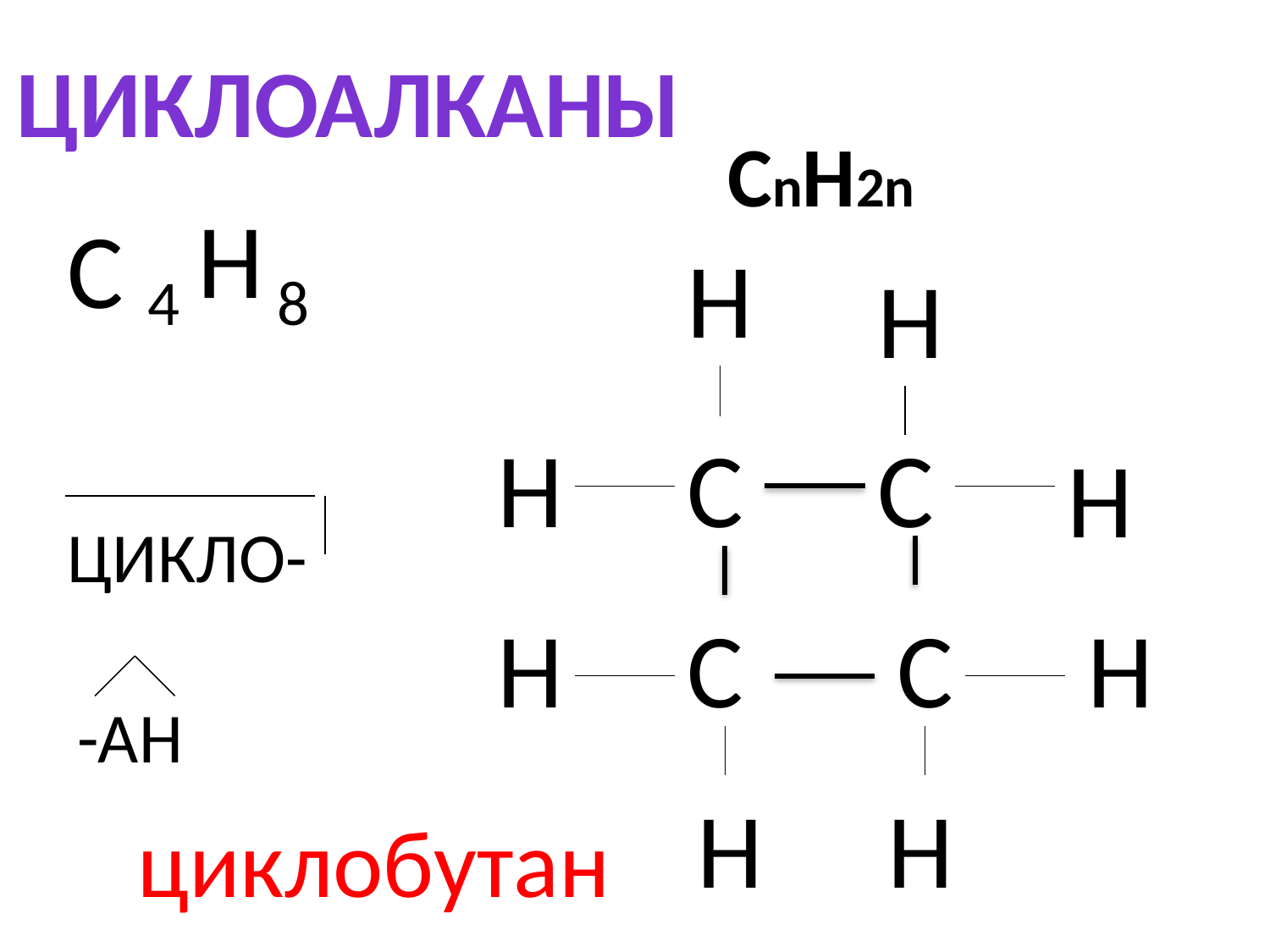

циклоалканы
СnH2n
H
C
H
H
4
8
H
C
C
H
ЦИКЛО-
H
C
C
H
-АН
H
H
циклобутан